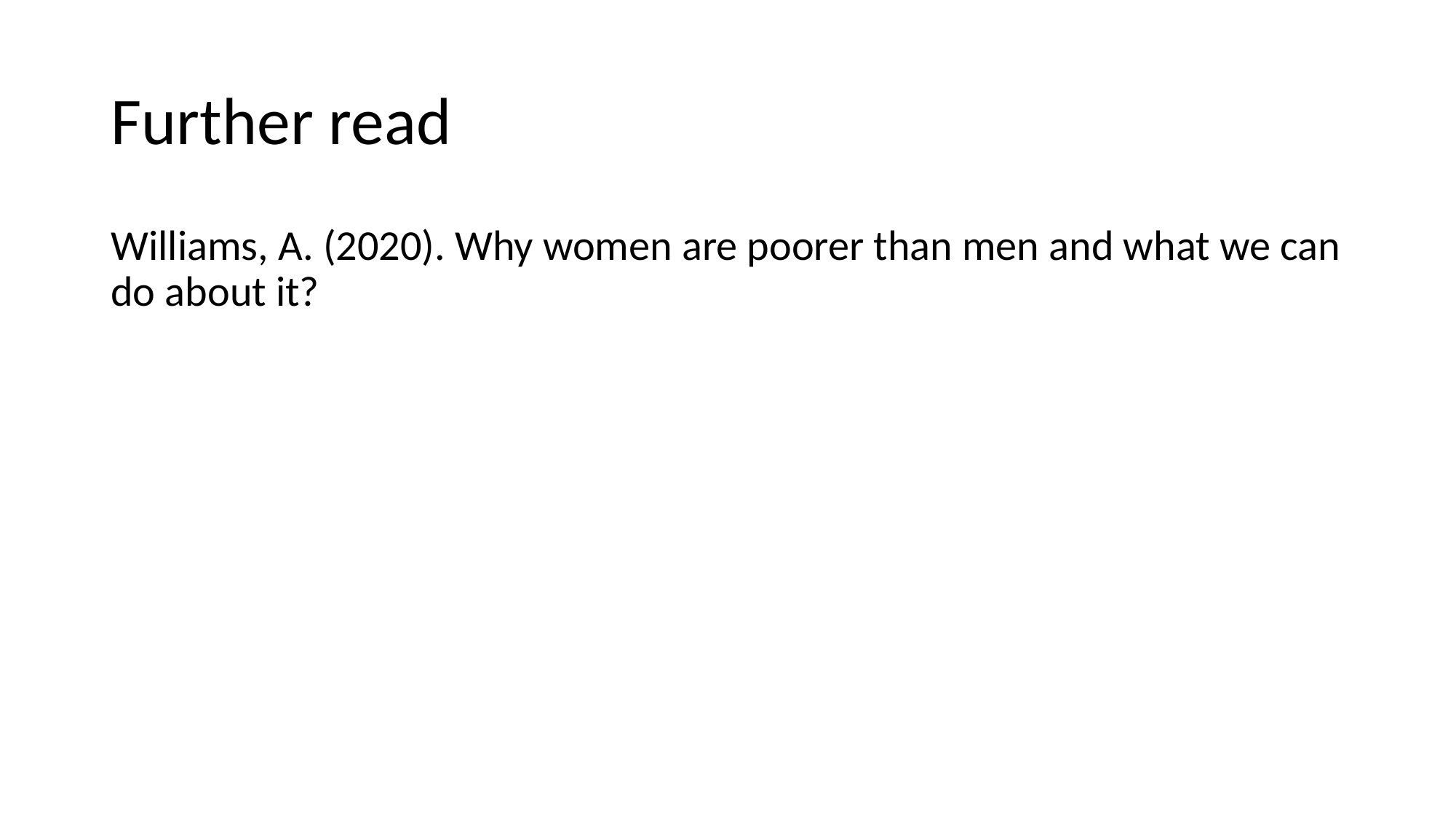

# Further read
Williams, A. (2020). Why women are poorer than men and what we can do about it?